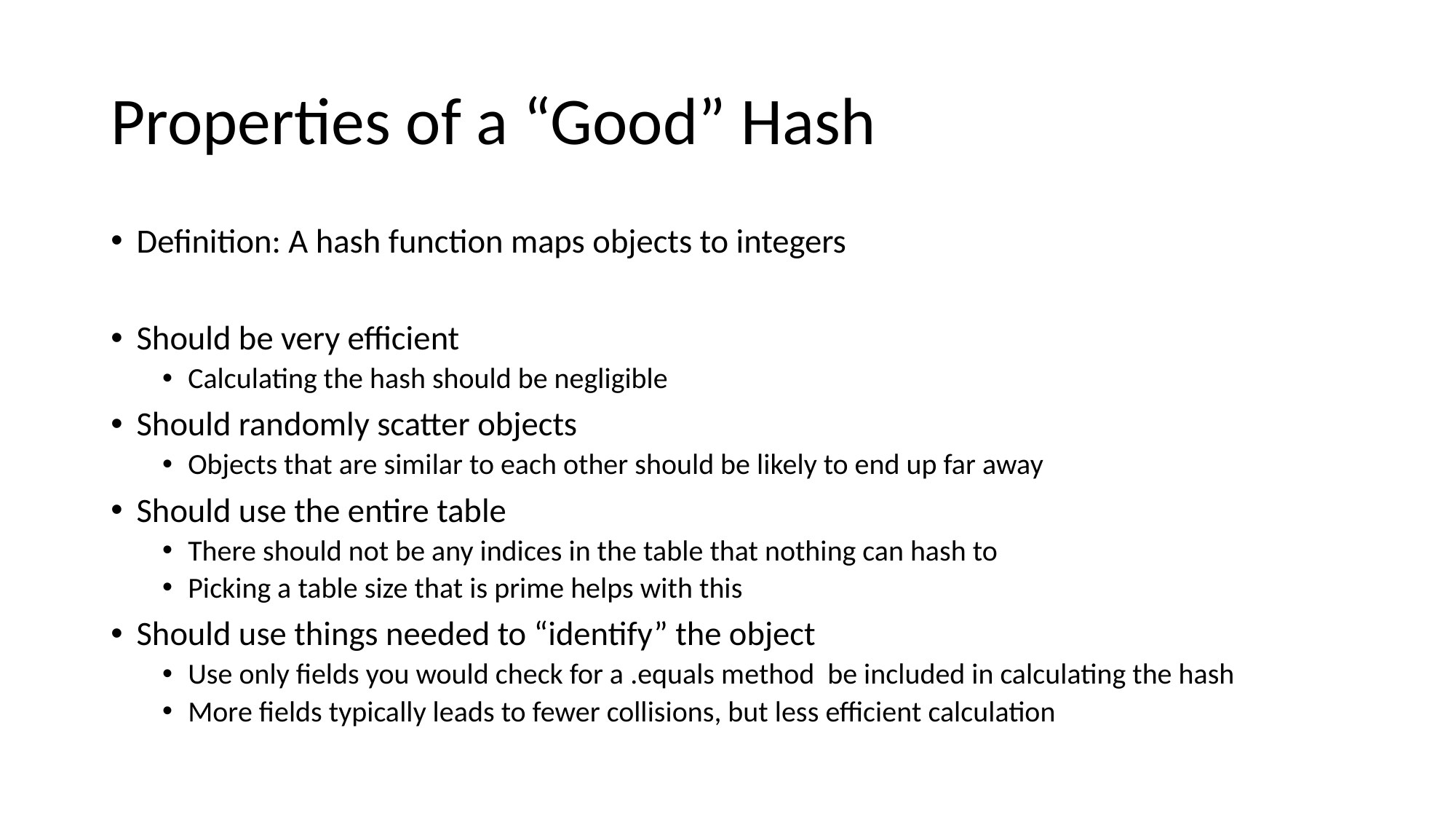

# Properties of a “Good” Hash
Definition: A hash function maps objects to integers

Should be very efficient
Calculating the hash should be negligible
Should randomly scatter objects
Objects that are similar to each other should be likely to end up far away
Should use the entire table
There should not be any indices in the table that nothing can hash to
Picking a table size that is prime helps with this
Should use things needed to “identify” the object
Use only fields you would check for a .equals method  be included in calculating the hash
More fields typically leads to fewer collisions, but less efficient calculation